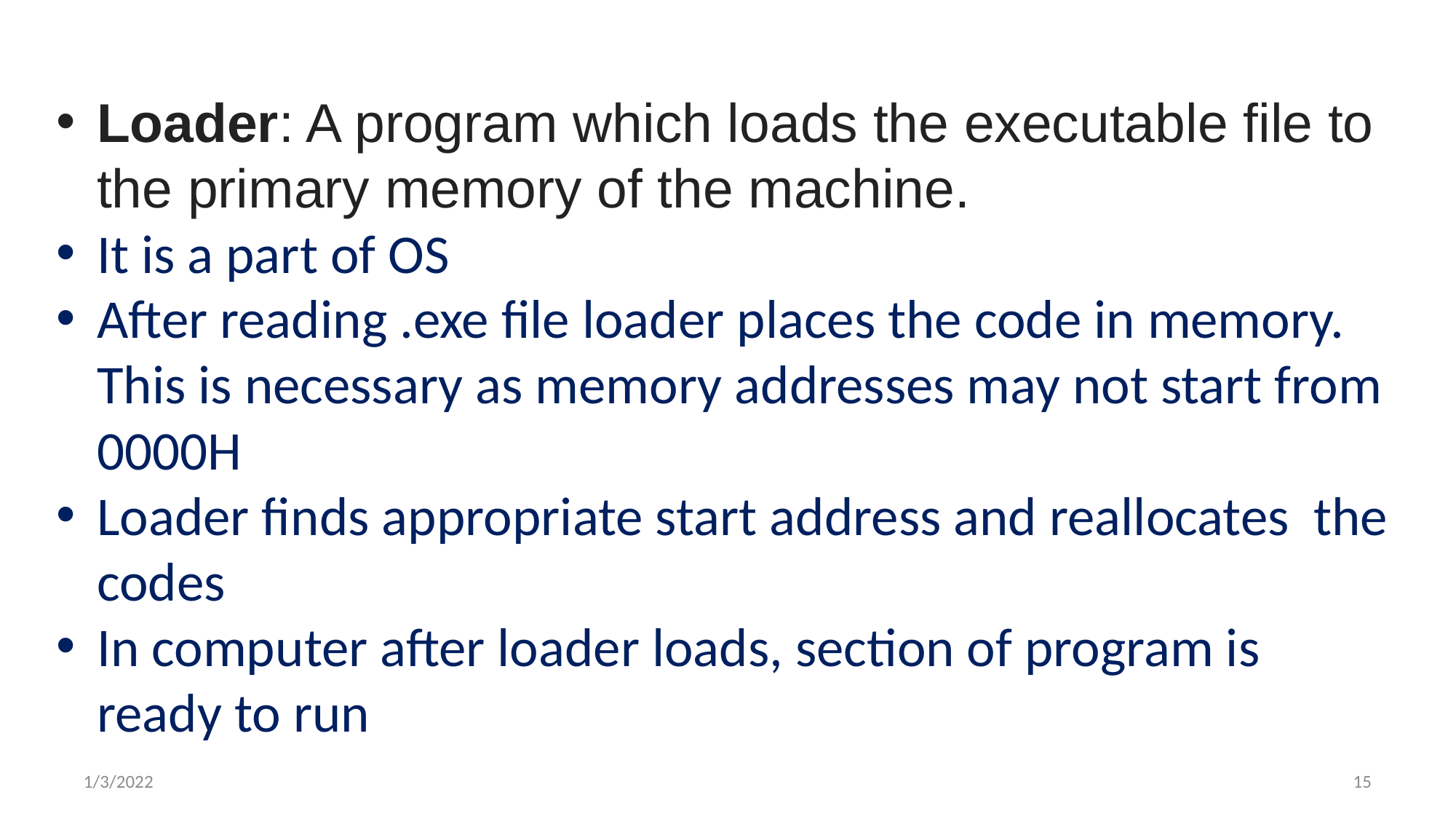

Loader: A program which loads the executable file to the primary memory of the machine.
It is a part of OS
After reading .exe file loader places the code in memory. This is necessary as memory addresses may not start from 0000H
Loader finds appropriate start address and reallocates  the codes
In computer after loader loads, section of program is ready to run
1/3/2022
15